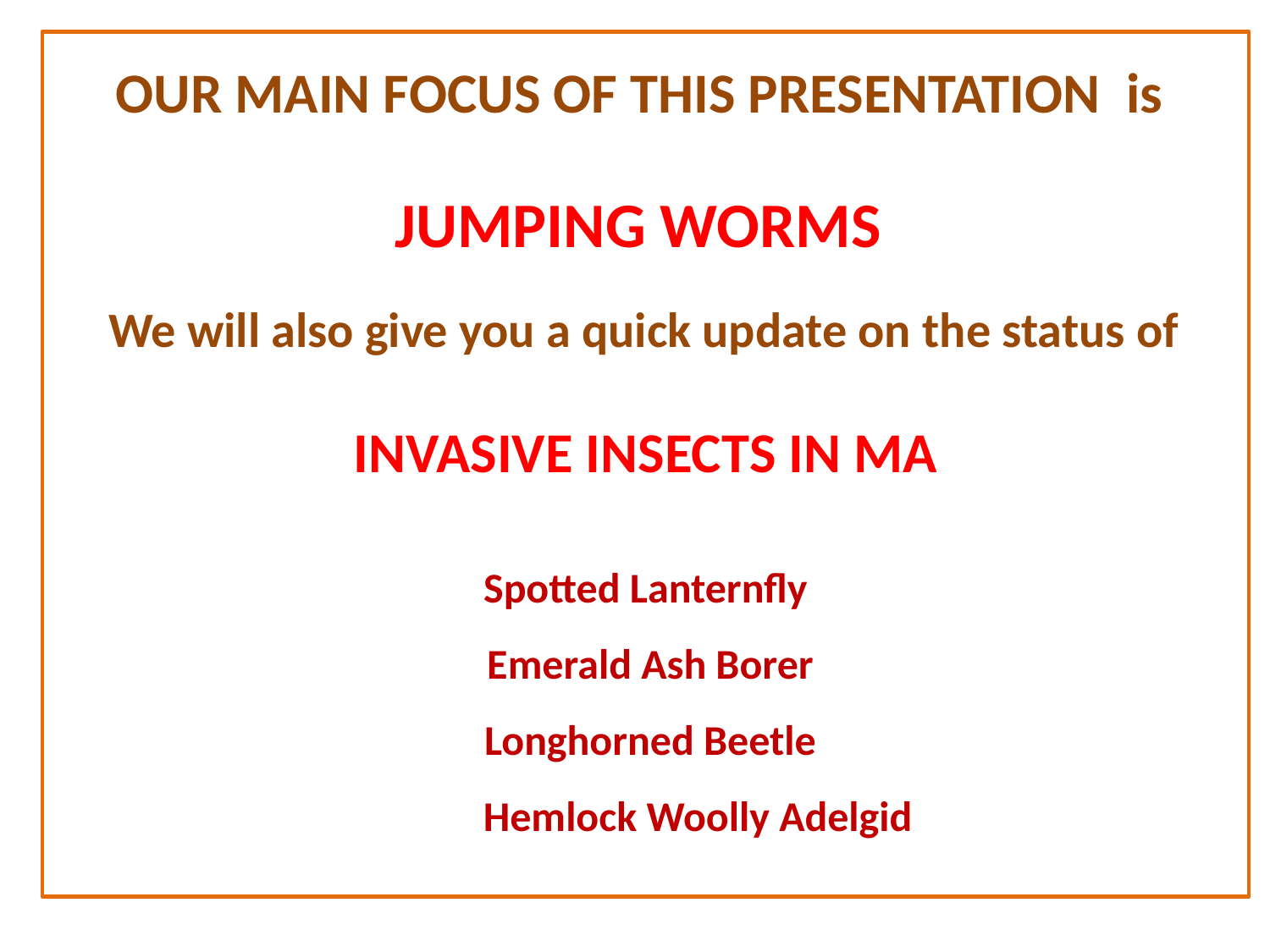

OUR MAIN FOCUS OF THIS PRESENTATION  is

JUMPING WORMS

 We will also give you a quick update on the status of

INVASIVE INSECTS IN MA

Spotted Lanternfly
 Emerald Ash Borer
 Longhorned Beetle
           Hemlock Woolly Adelgid